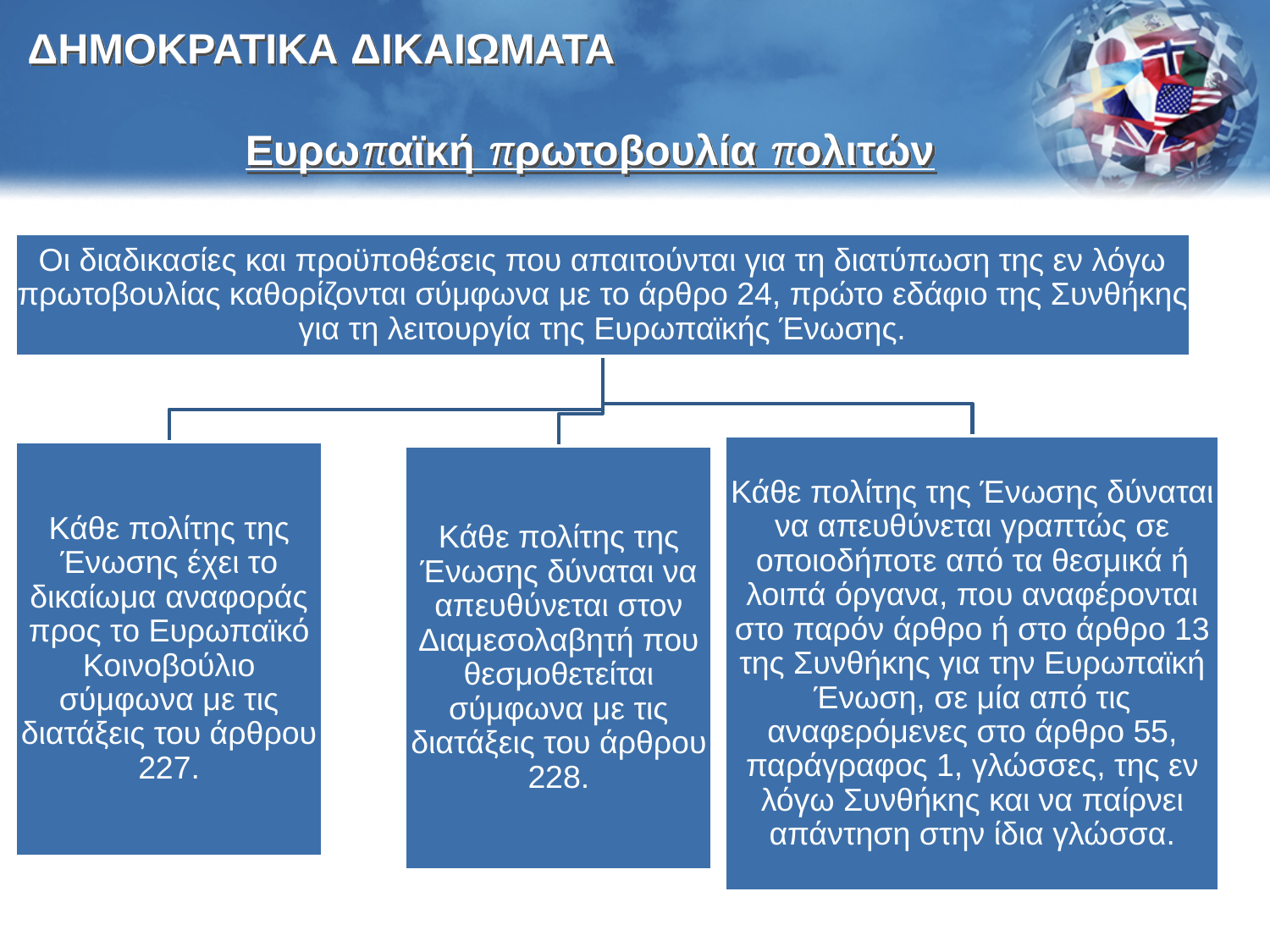

ΔΗΜΟΚΡΑΤΙΚΑ ΔΙΚΑΙΩΜΑΤΑ
Ευρωπαϊκή πρωτοβουλία πολιτών
Οι διαδικασίες και προϋποθέσεις που απαιτούνται για τη διατύπωση της εν λόγω πρωτοβουλίας καθορίζονται σύμφωνα με το άρθρο 24, πρώτο εδάφιο της Συνθήκης για τη λειτουργία της Ευρωπαϊκής Ένωσης.
Κάθε πολίτης της Ένωσης έχει το δικαίωμα αναφοράς προς το Ευρωπαϊκό Κοινοβούλιο σύμφωνα με τις διατάξεις του άρθρου 227.
Κάθε πολίτης της Ένωσης δύναται να απευθύνεται στον Διαμεσολαβητή που θεσμοθετείται σύμφωνα με τις διατάξεις του άρθρου 228.
Κάθε πολίτης της Ένωσης δύναται να απευθύνεται γραπτώς σε οποιοδήποτε από τα θεσμικά ή λοιπά όργανα, που αναφέρονται στο παρόν άρθρο ή στο άρθρο 13 της Συνθήκης για την Ευρωπαϊκή Ένωση, σε μία από τις αναφερόμενες στο άρθρο 55, παράγραφος 1, γλώσσες, της εν λόγω Συνθήκης και να παίρνει απάντηση στην ίδια γλώσσα.